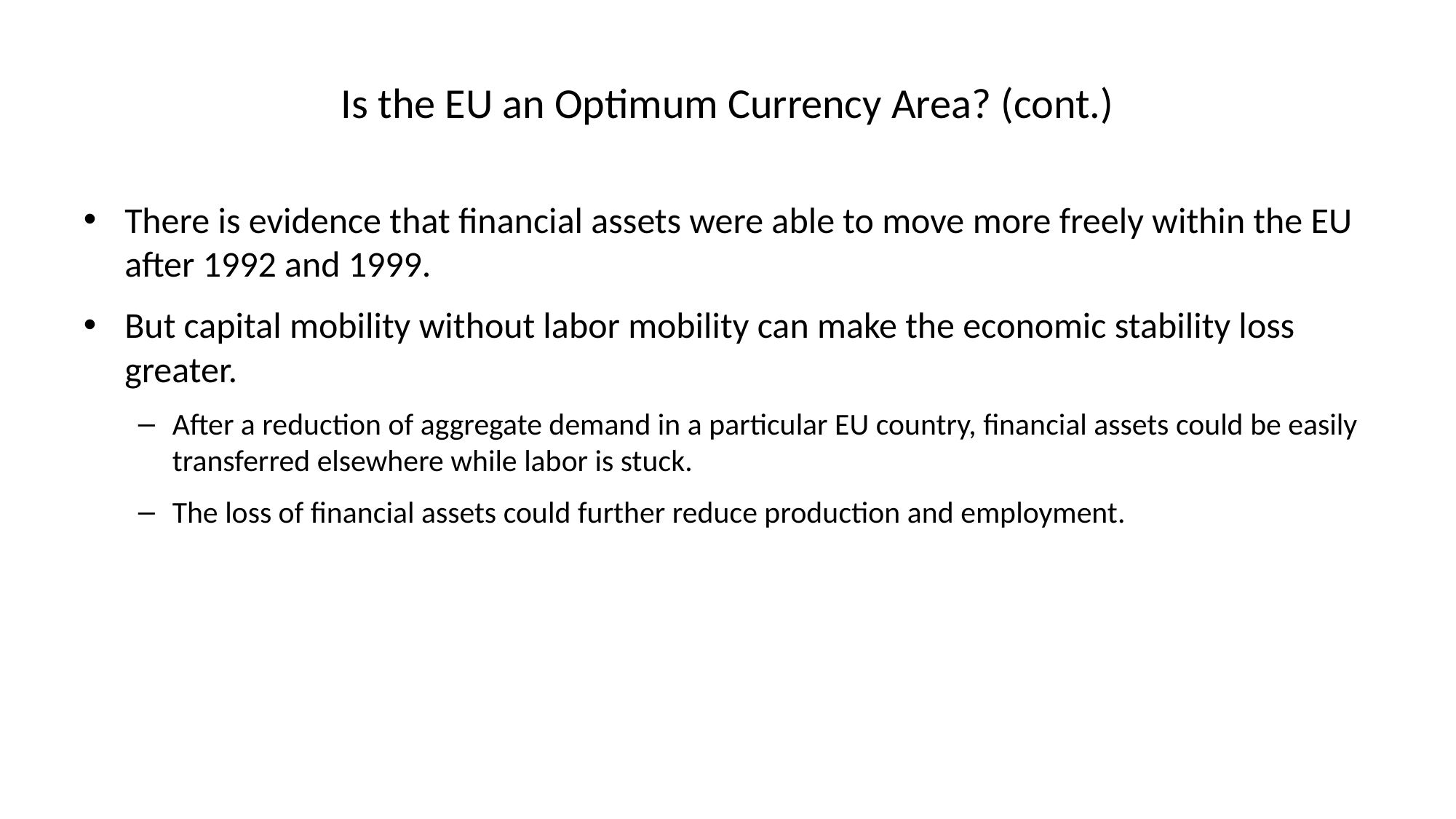

# Is the EU an Optimum Currency Area? (cont.)
There is evidence that financial assets were able to move more freely within the EU after 1992 and 1999.
But capital mobility without labor mobility can make the economic stability loss greater.
After a reduction of aggregate demand in a particular EU country, financial assets could be easily transferred elsewhere while labor is stuck.
The loss of financial assets could further reduce production and employment.